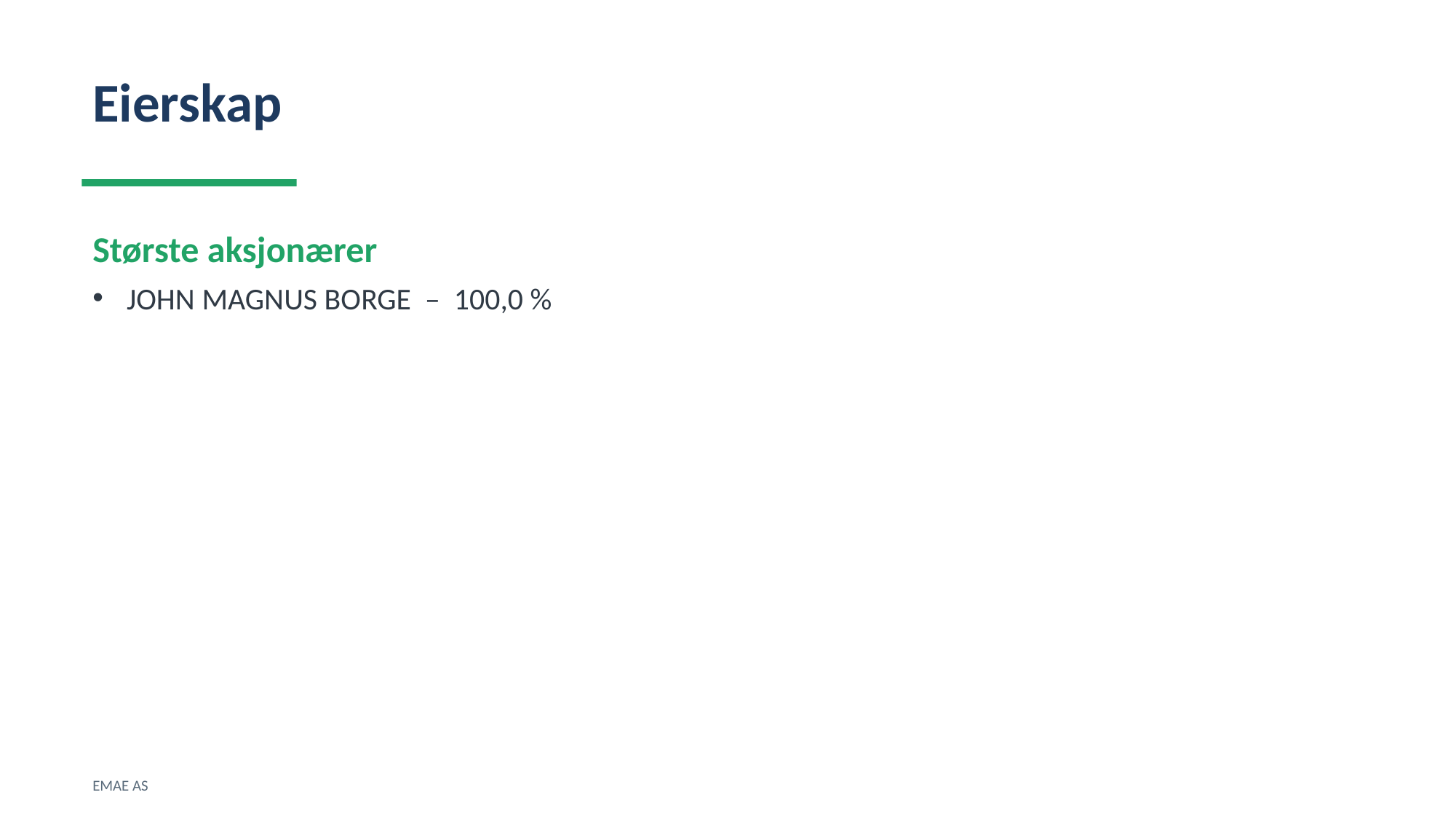

Eierskap

Største aksjonærer
JOHN MAGNUS BORGE  –  100,0 %
EMAE AS